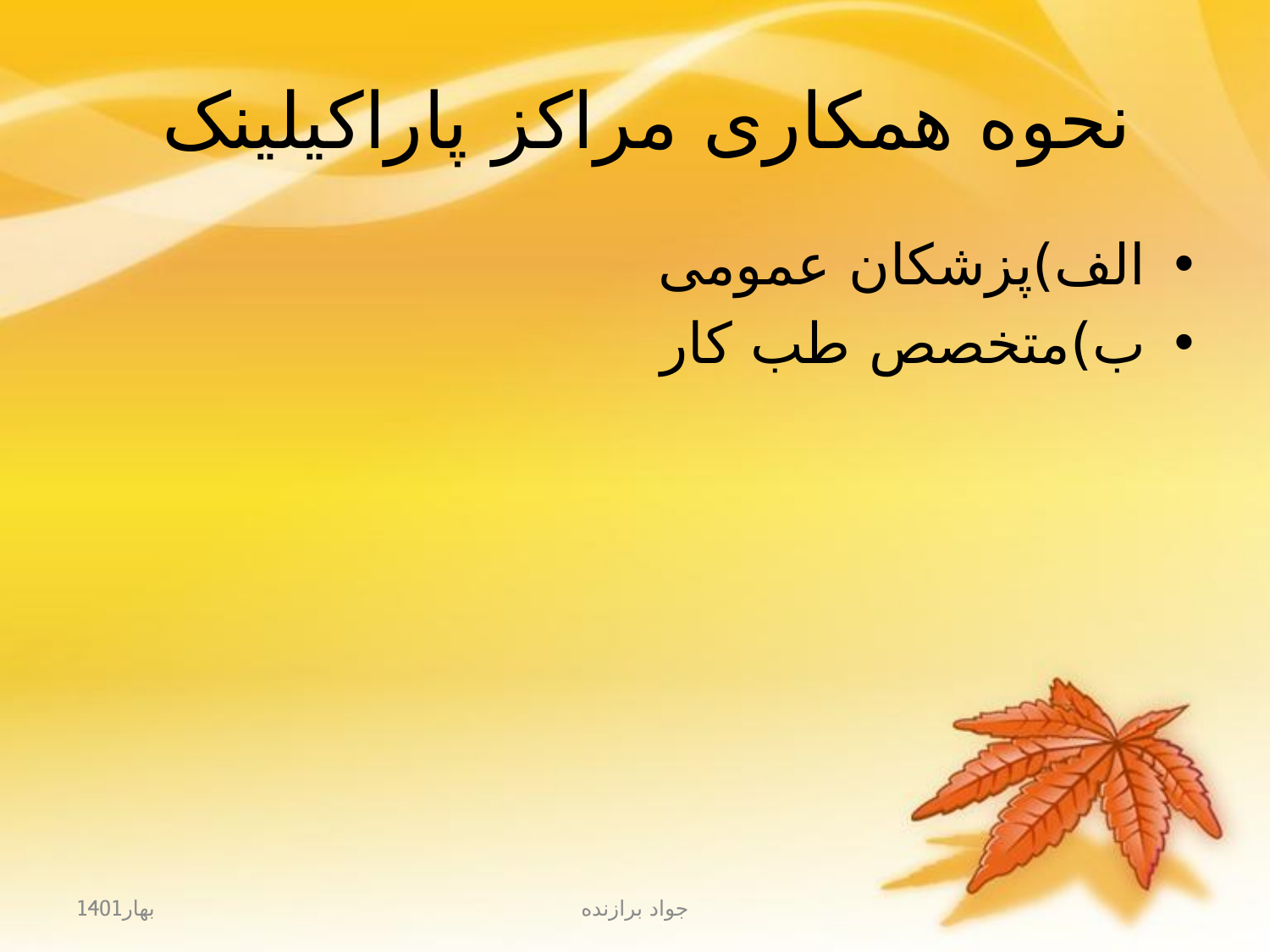

# نحوه همکاری مراکز پاراکیلینک
الف)پزشکان عمومی
ب)متخصص طب کار
بهار1401
جواد برازنده